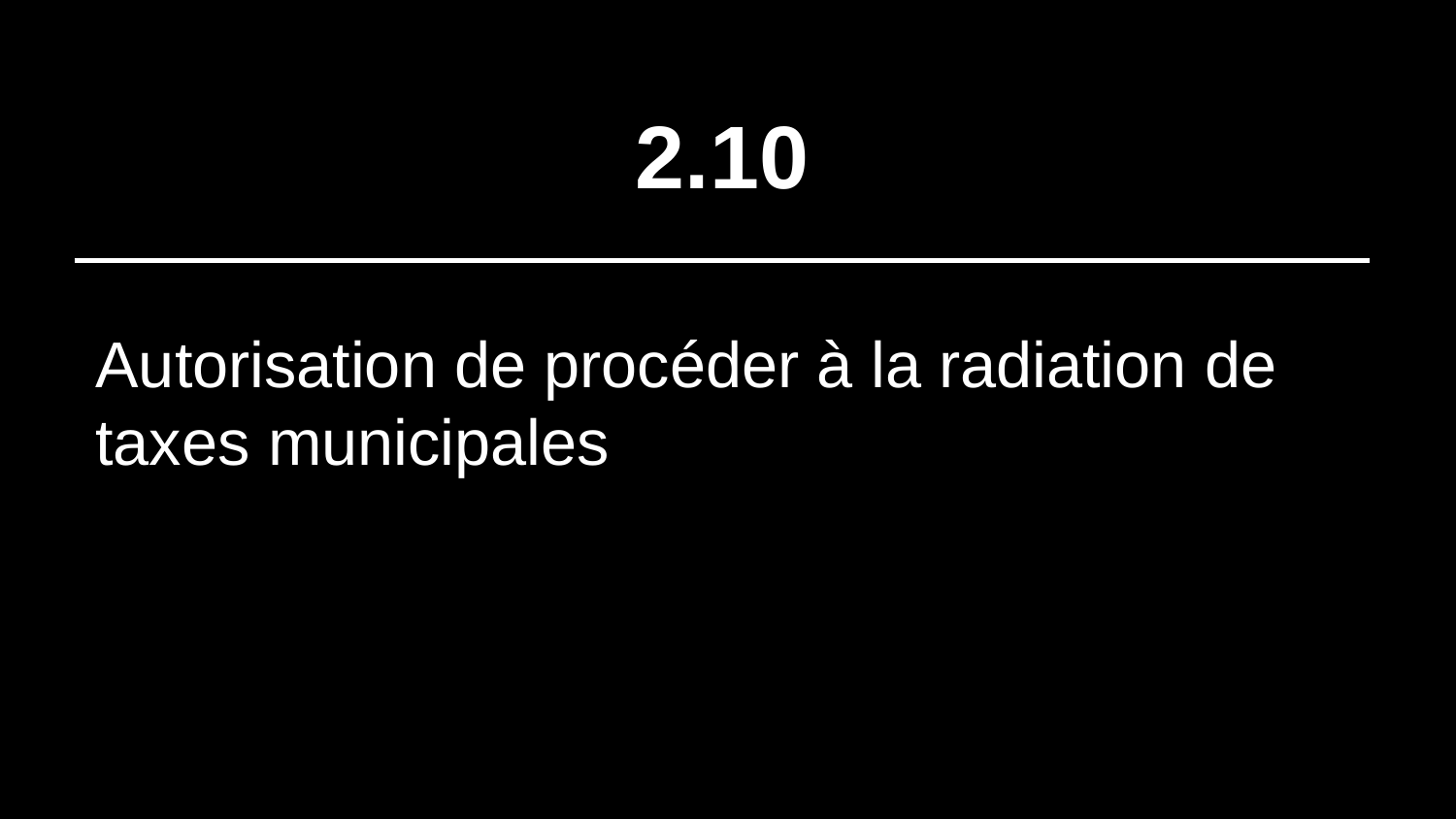

# 2.10

Autorisation de procéder à la radiation de taxes municipales